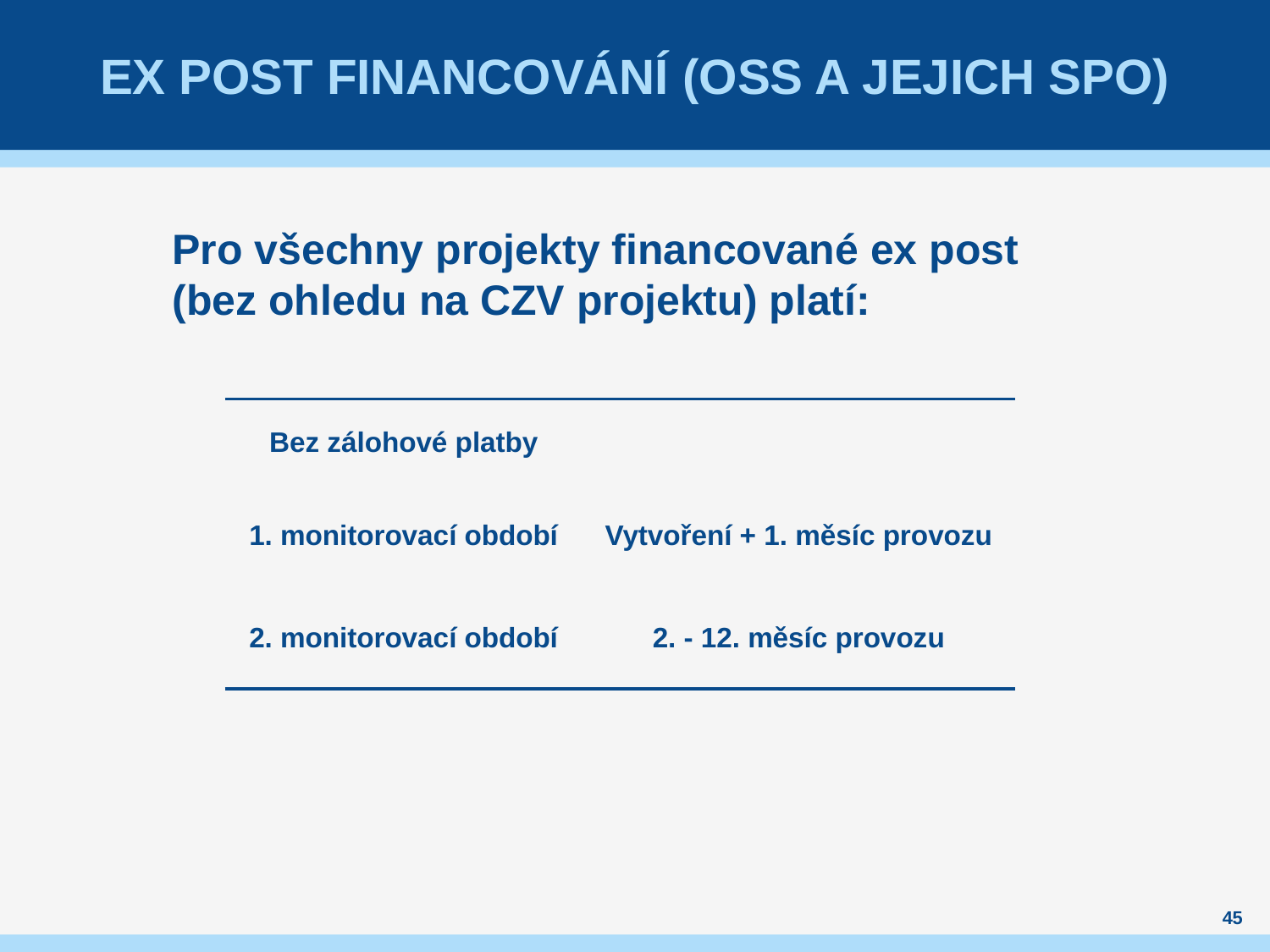

# Ex post financování (OSS a jejich SPO)
Pro všechny projekty financované ex post (bez ohledu na CZV projektu) platí:
| Bez zálohové platby |  |
| --- | --- |
| 1. monitorovací období | Vytvoření + 1. měsíc provozu |
| 2. monitorovací období | 2. - 12. měsíc provozu |
45